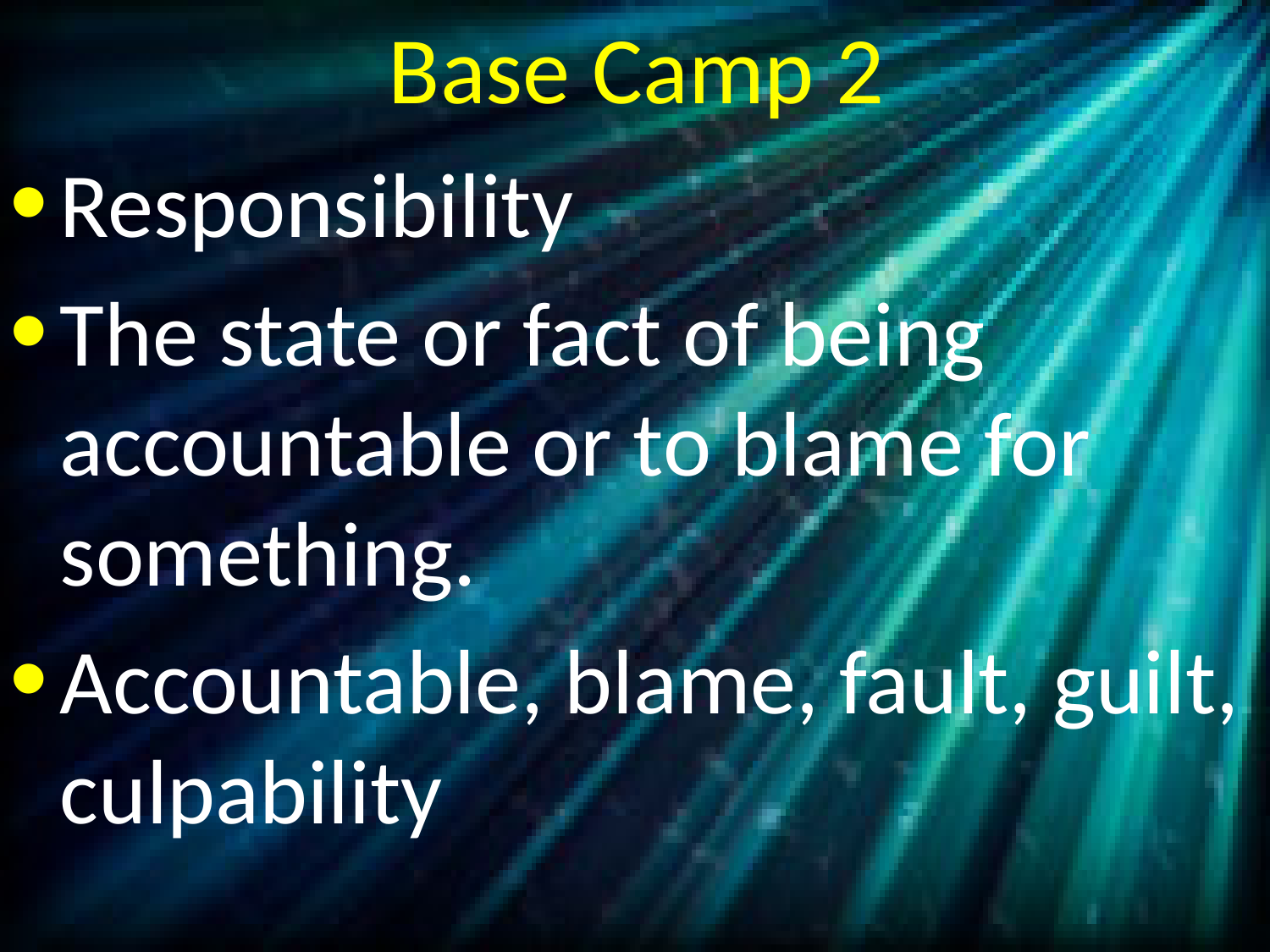

# Base Camp 2
Responsibility
The state or fact of being accountable or to blame for something.
Accountable, blame, fault, guilt, culpability